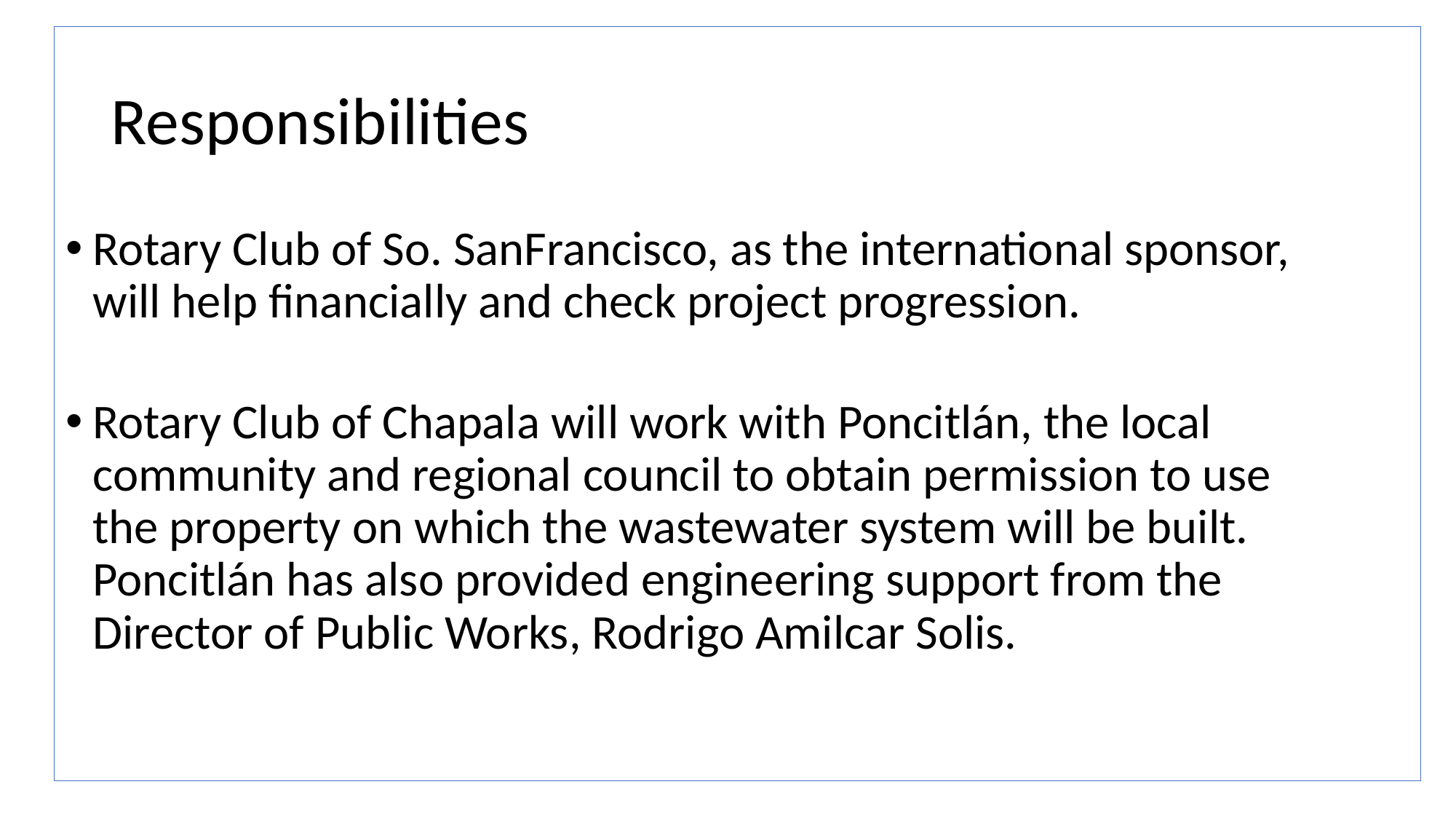

# Responsibilities
Rotary Club of So. SanFrancisco, as the international sponsor, will help financially and check project progression.

Rotary Club of Chapala will work with Poncitlán, the local  community and regional council to obtain permission to use the property on which the wastewater system will be built. Poncitlán has also provided engineering support from the Director of Public Works, Rodrigo Amilcar Solis.